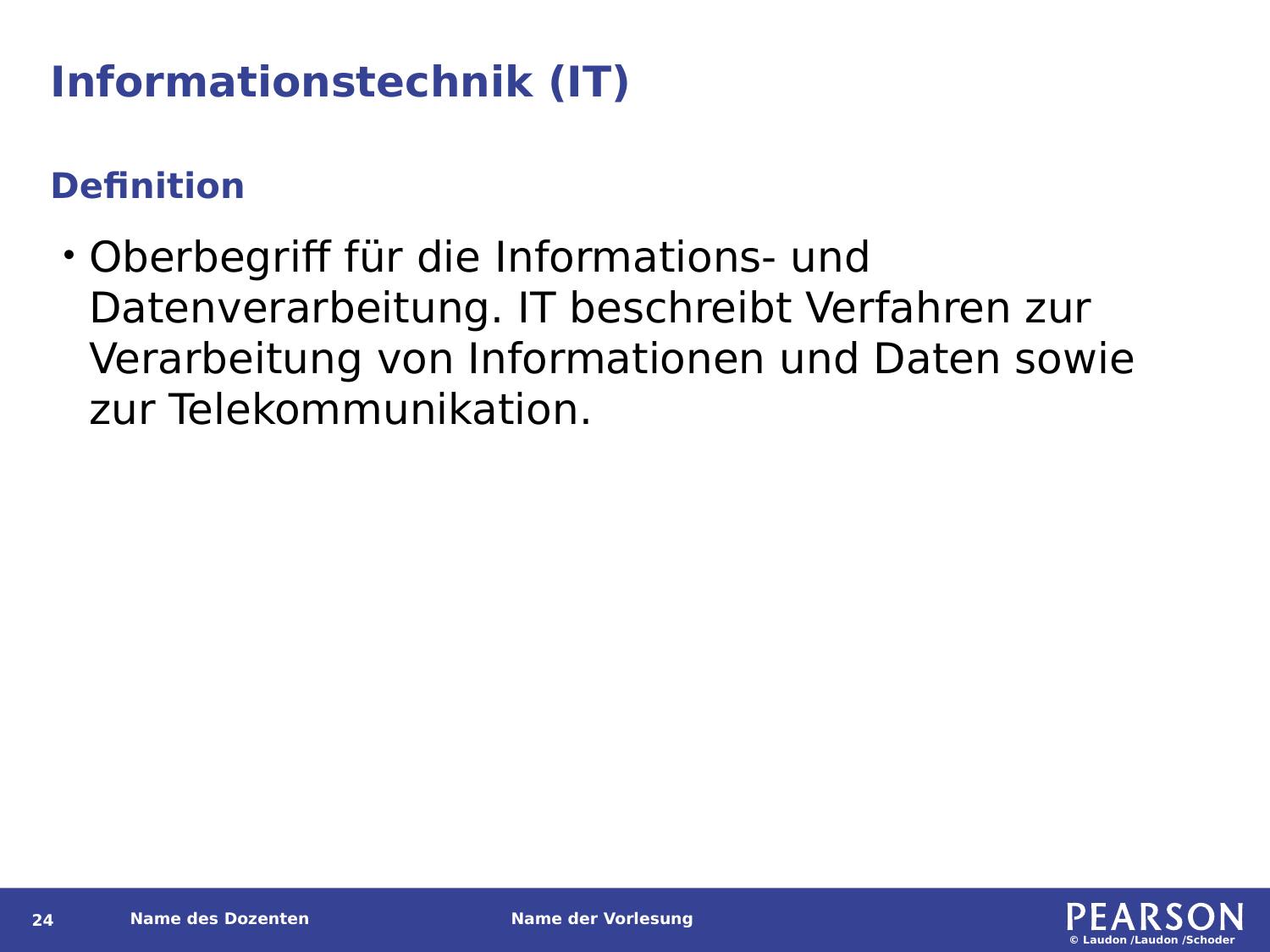

# Informationstechnik (IT)
Definition
Oberbegriff für die Informations- und Datenverarbeitung. IT beschreibt Verfahren zur Verarbeitung von Informationen und Daten sowie zur Telekommunikation.
24